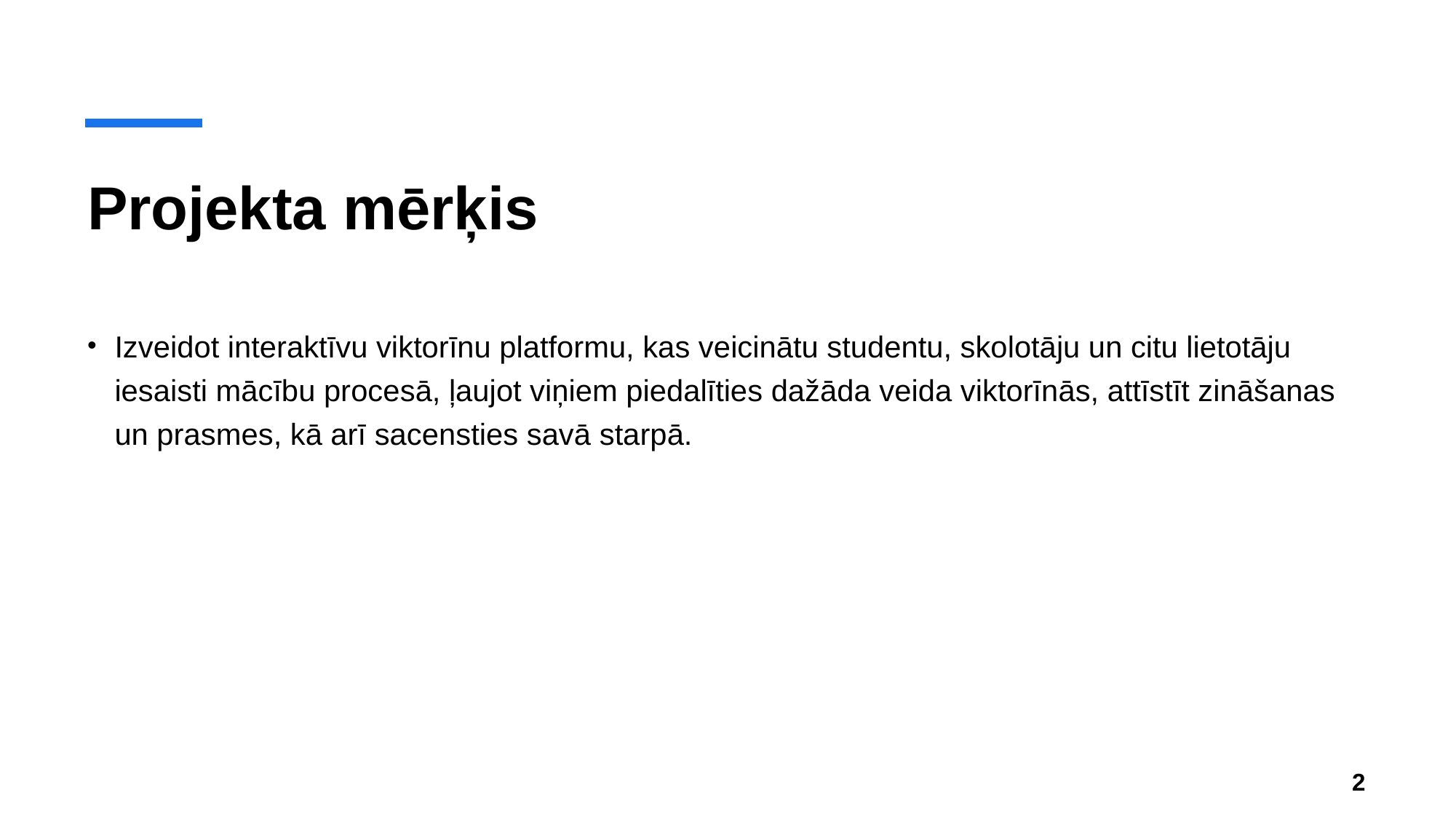

# Projekta mērķis
Izveidot interaktīvu viktorīnu platformu, kas veicinātu studentu, skolotāju un citu lietotāju iesaisti mācību procesā, ļaujot viņiem piedalīties dažāda veida viktorīnās, attīstīt zināšanas un prasmes, kā arī sacensties savā starpā.

2